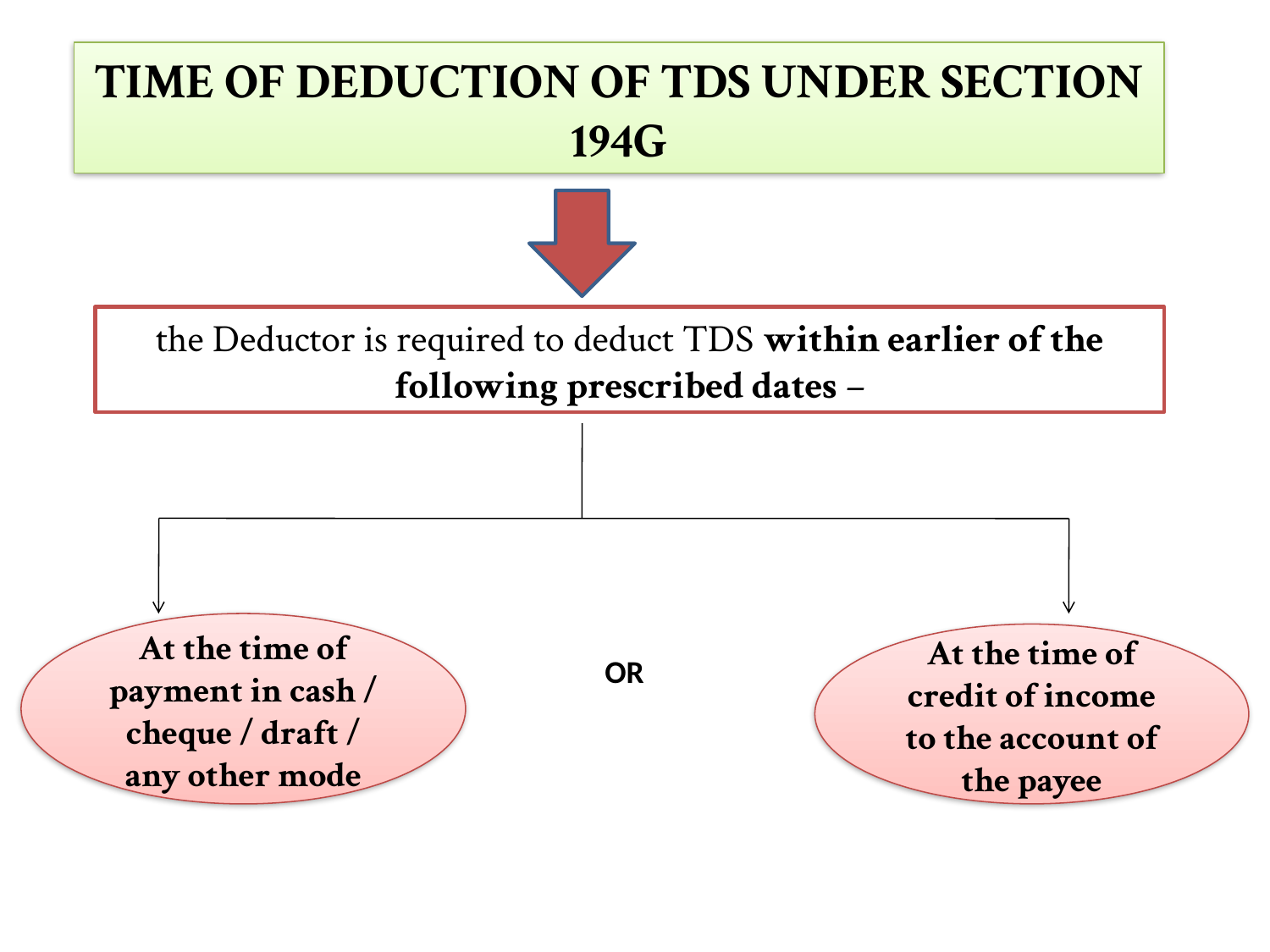

TIME OF DEDUCTION OF TDS UNDER SECTION 194G

the Deductor is required to deduct TDS within earlier of the following prescribed dates –
At the time of payment in cash / cheque / draft / any other mode
At the time of credit of income to the account of the payee
OR